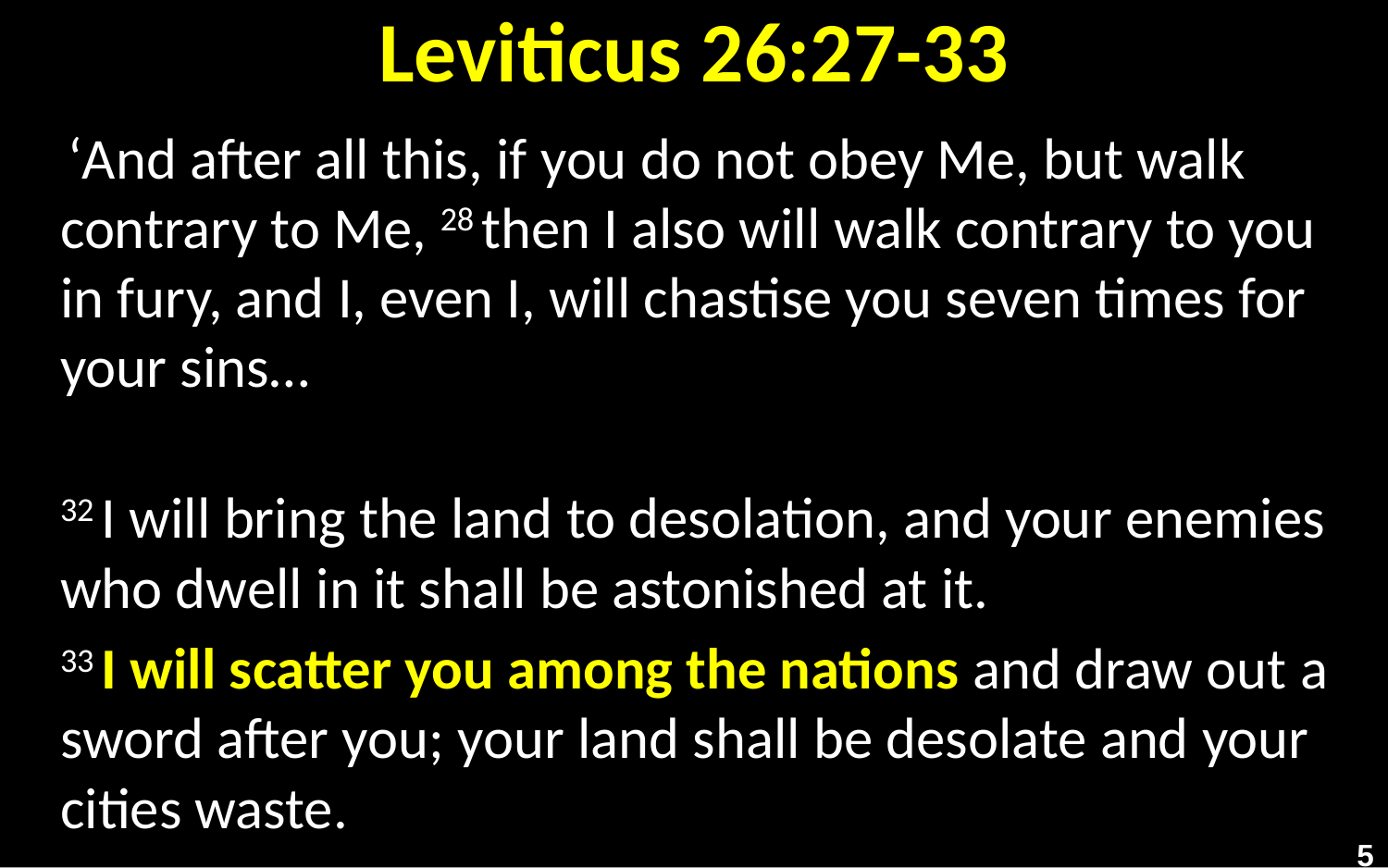

# Leviticus 26:27-33
 ‘And after all this, if you do not obey Me, but walk contrary to Me, 28 then I also will walk contrary to you in fury, and I, even I, will chastise you seven times for your sins…
32 I will bring the land to desolation, and your enemies who dwell in it shall be astonished at it.
33 I will scatter you among the nations and draw out a sword after you; your land shall be desolate and your cities waste.

5